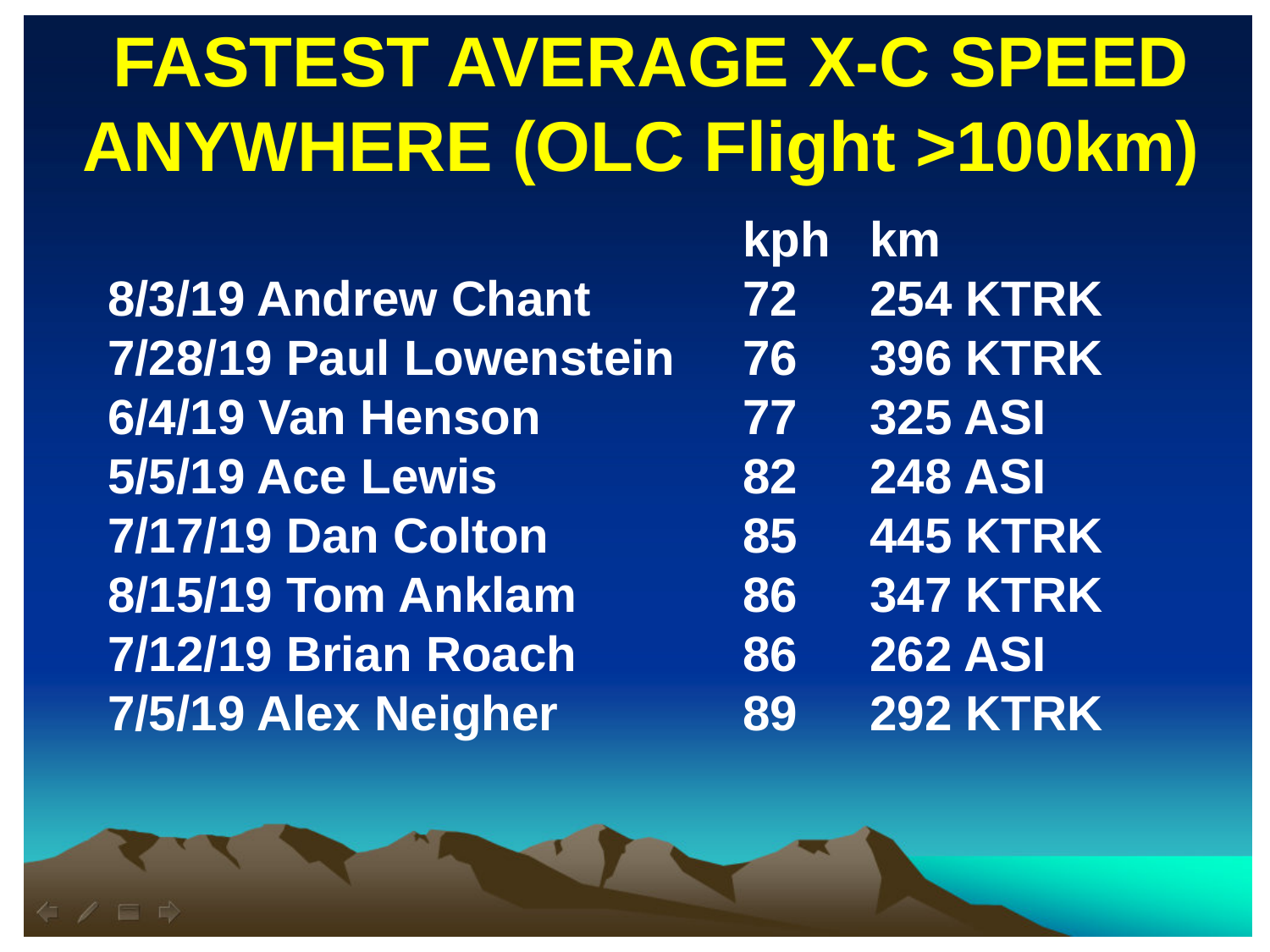

FASTEST AVERAGE X-C SPEED ANYWHERE (OLC Flight >100km)
					kph	km
8/3/19 Andrew Chant 		72 	254 KTRK
7/28/19 Paul Lowenstein 	76 	396 KTRK
6/4/19 Van Henson 		77 	325 ASI
5/5/19 Ace Lewis 		82 	248 ASI
7/17/19 Dan Colton 		85 	445 KTRK
8/15/19 Tom Anklam 		86 	347 KTRK
7/12/19 Brian Roach 		86 	262 ASI
7/5/19 Alex Neigher 		89 	292 KTRK